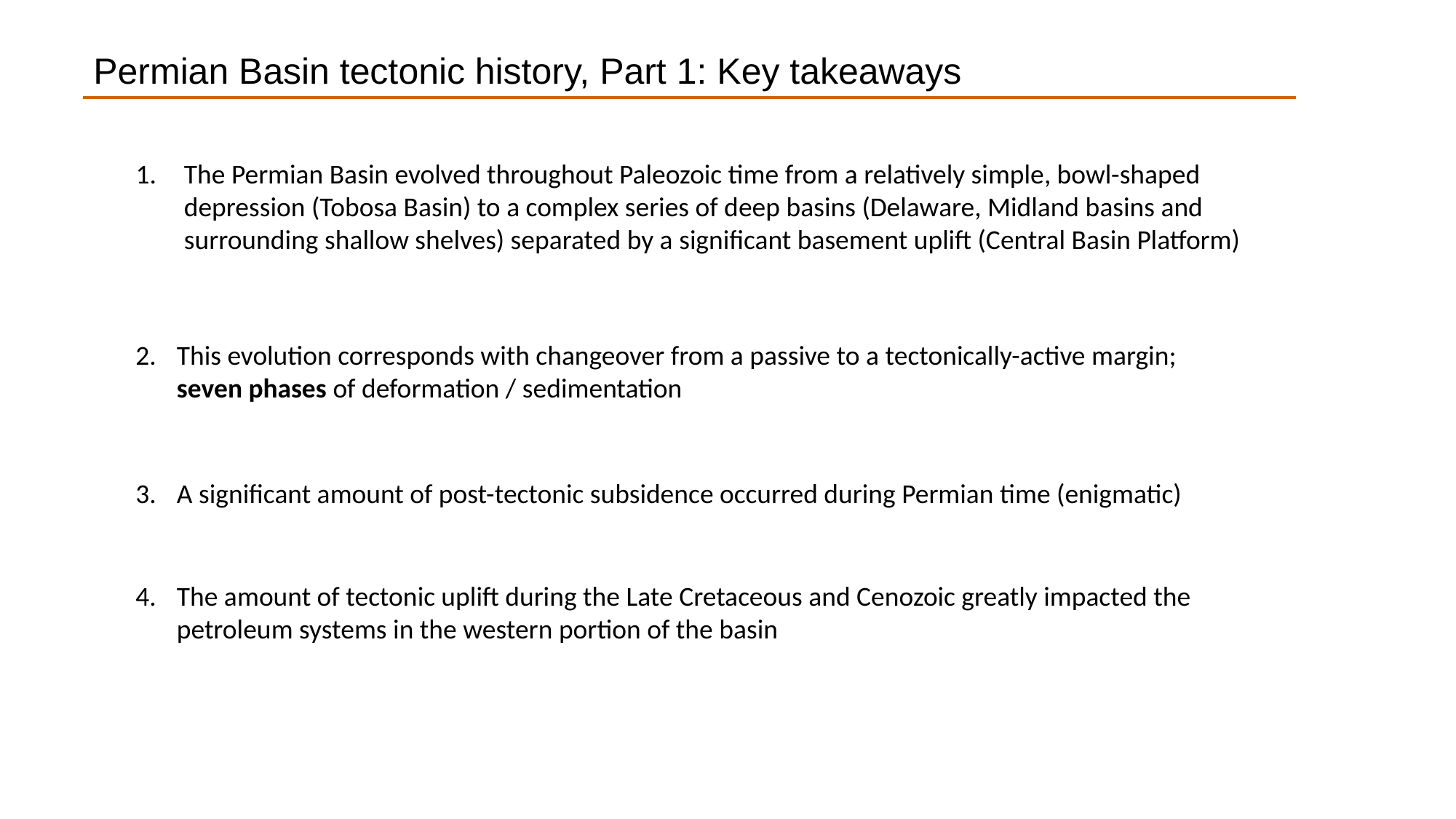

Permian Basin tectonic history, Part 1: Key takeaways
The Permian Basin evolved throughout Paleozoic time from a relatively simple, bowl-shaped depression (Tobosa Basin) to a complex series of deep basins (Delaware, Midland basins and surrounding shallow shelves) separated by a significant basement uplift (Central Basin Platform)
This evolution corresponds with changeover from a passive to a tectonically-active margin; seven phases of deformation / sedimentation
A significant amount of post-tectonic subsidence occurred during Permian time (enigmatic)
The amount of tectonic uplift during the Late Cretaceous and Cenozoic greatly impacted the petroleum systems in the western portion of the basin